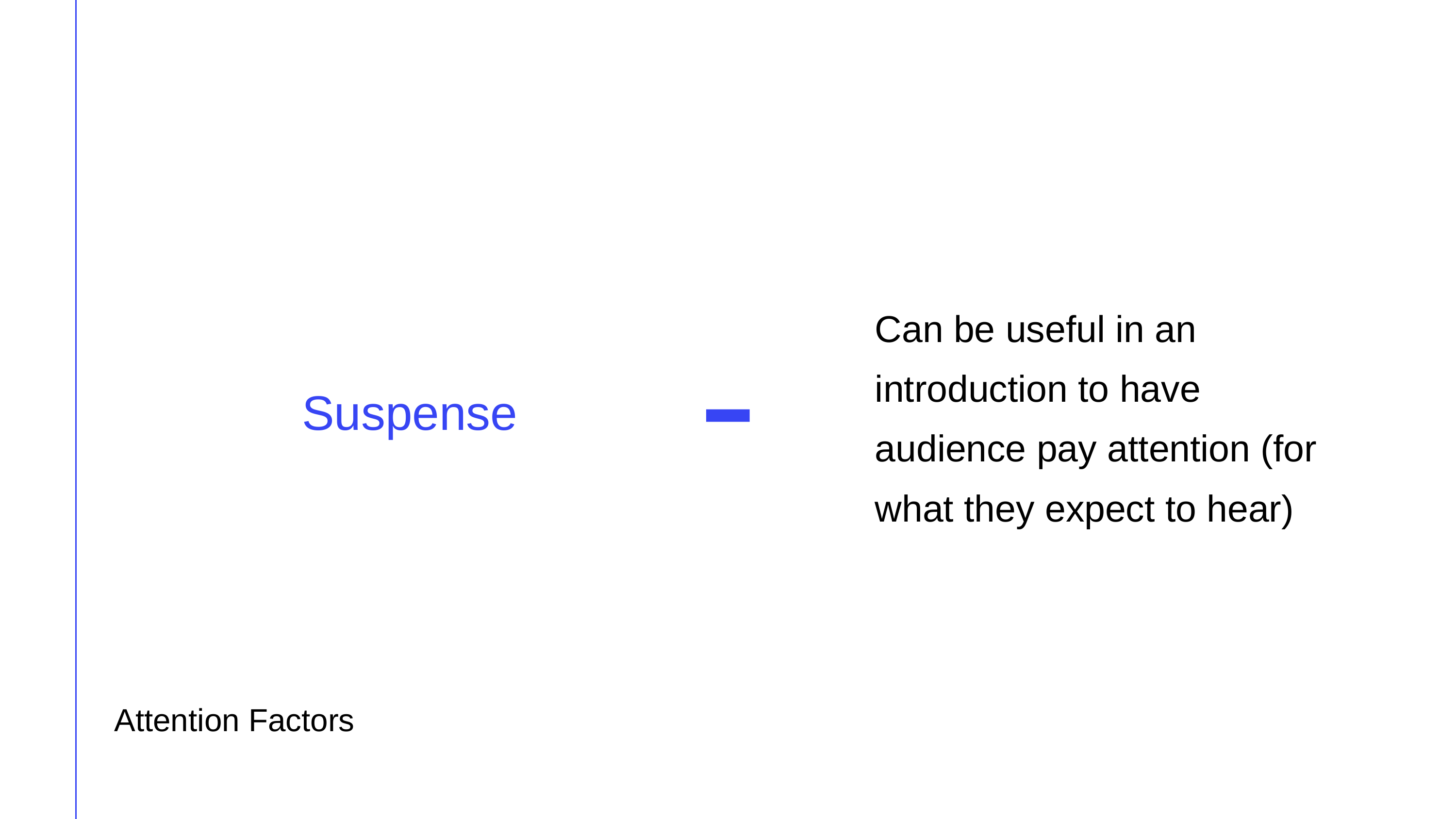

Can be useful in an introduction to have audience pay attention (for what they expect to hear)
Suspense

Attention Factors